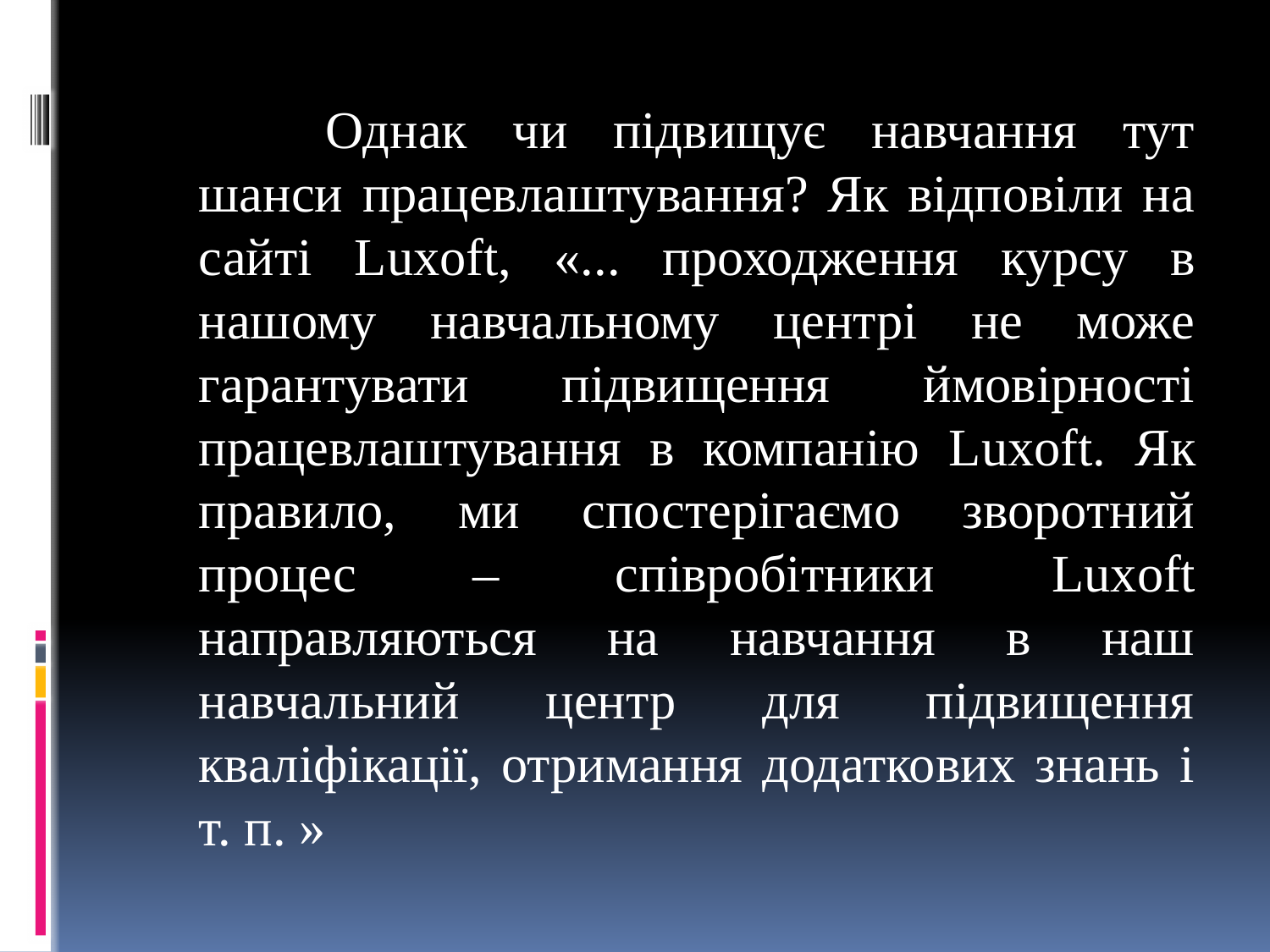

Однак чи підвищує навчання тут шанси працевлаштування? Як відповіли на сайті Luxoft, «... проходження курсу в нашому навчальному центрі не може гарантувати підвищення ймовірності працевлаштування в компанію Luxoft. Як правило, ми спостерігаємо зворотний процес – співробітники Luxoft направляються на навчання в наш навчальний центр для підвищення кваліфікації, отримання додаткових знань і т. п. »